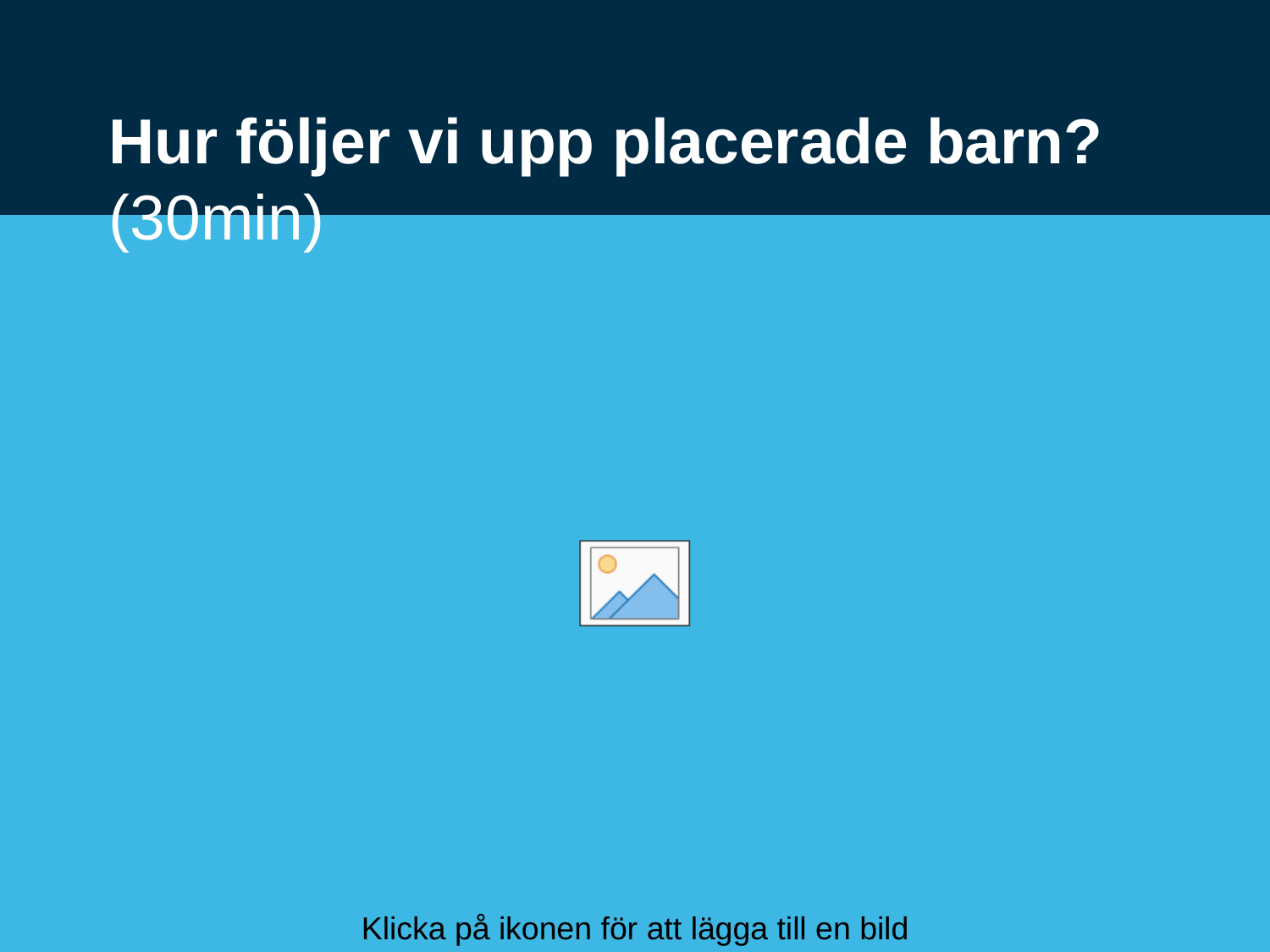

# Hur följer vi upp placerade barn? (30min)